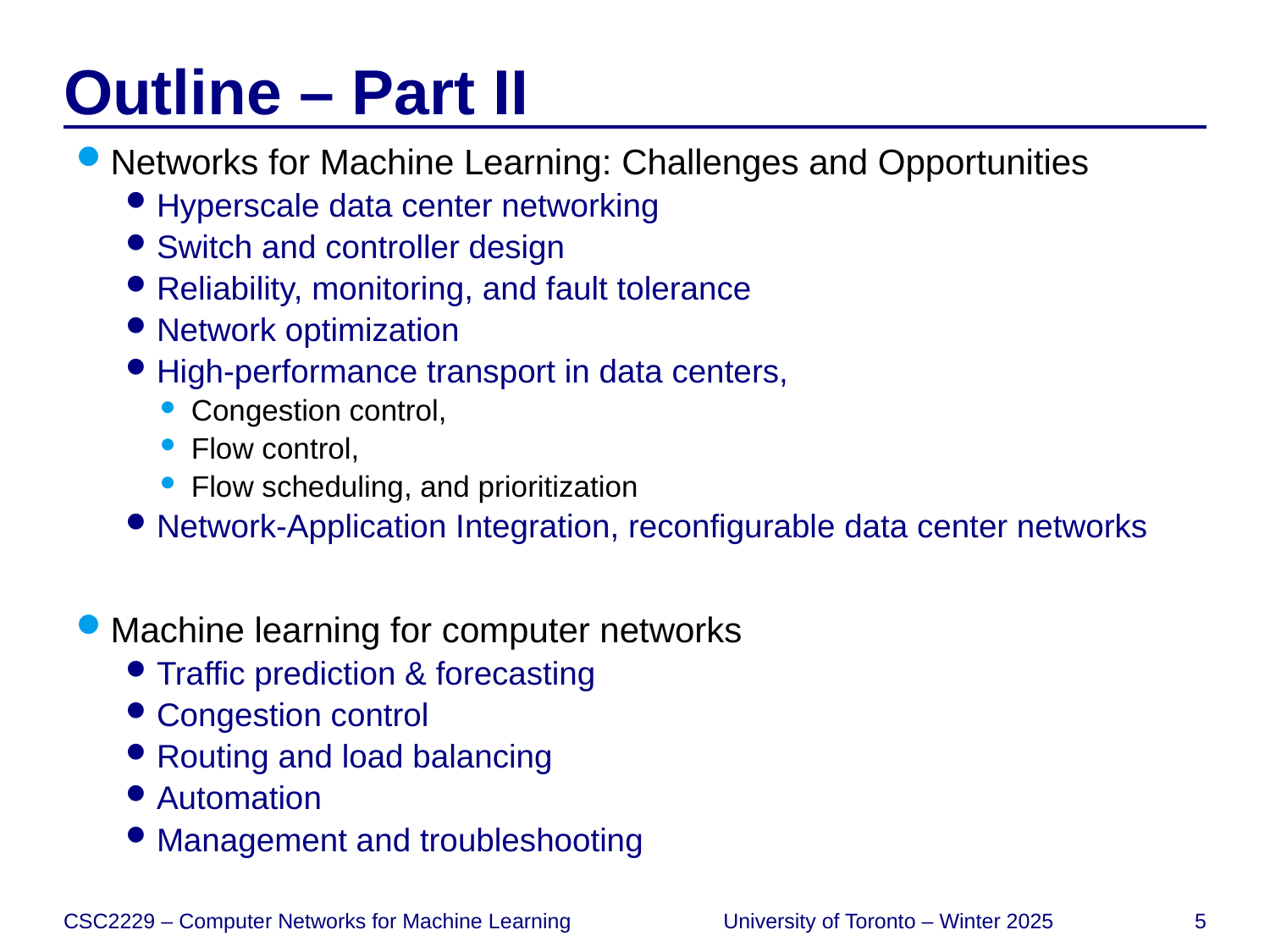

# Outline – Part II
Networks for Machine Learning: Challenges and Opportunities
Hyperscale data center networking
Switch and controller design
Reliability, monitoring, and fault tolerance
Network optimization
High-performance transport in data centers,
Congestion control,
Flow control,
Flow scheduling, and prioritization
Network-Application Integration, reconfigurable data center networks

Machine learning for computer networks
Traffic prediction & forecasting
Congestion control
Routing and load balancing
Automation
Management and troubleshooting

CSC2229 – Computer Networks for Machine Learning
University of Toronto – Winter 2025
5